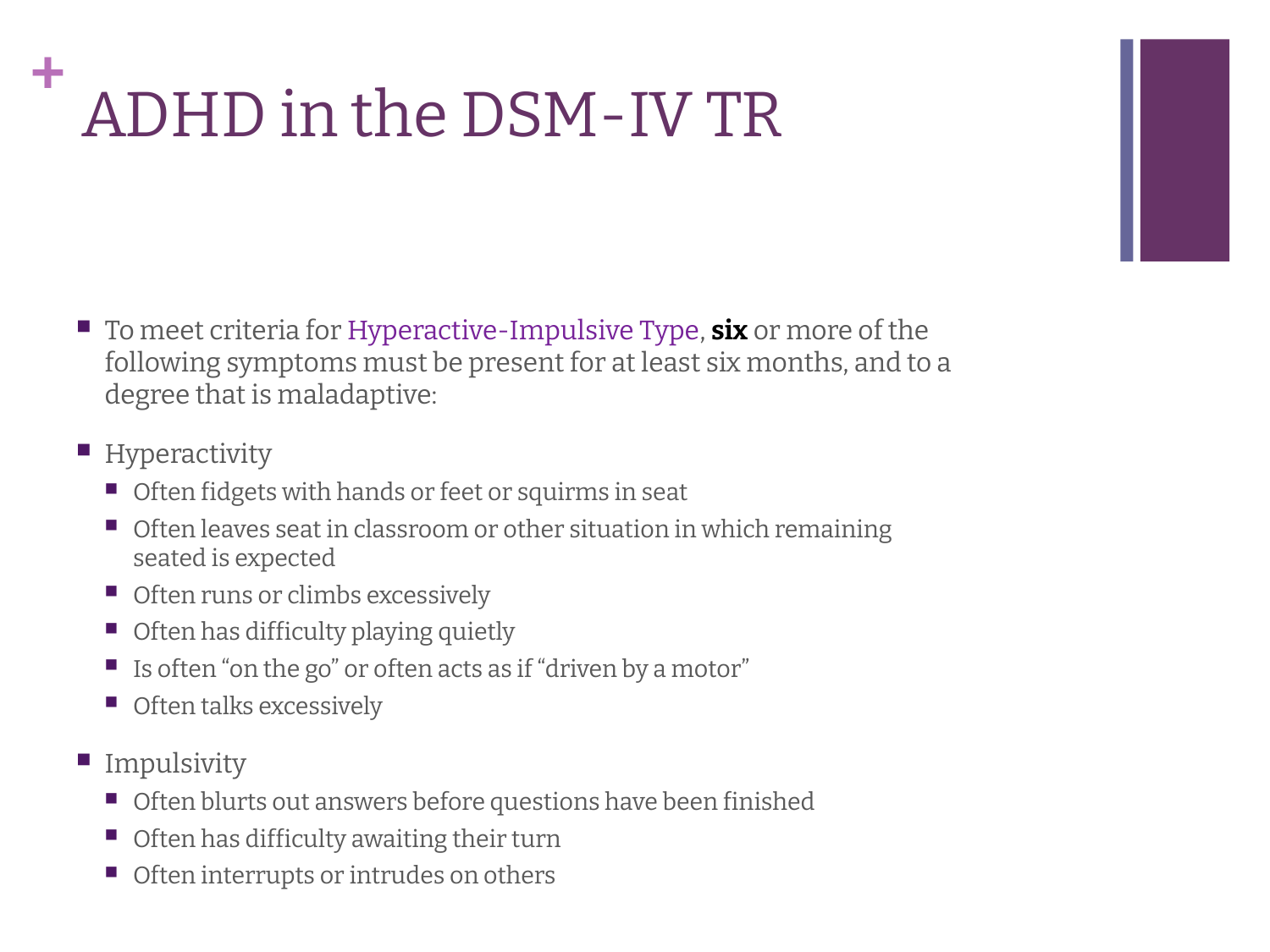

# ADHD in the DSM-IV TR
To meet criteria for Hyperactive-Impulsive Type, six or more of the following symptoms must be present for at least six months, and to a degree that is maladaptive:
Hyperactivity
Often fidgets with hands or feet or squirms in seat
Often leaves seat in classroom or other situation in which remaining seated is expected
Often runs or climbs excessively
Often has difficulty playing quietly
Is often “on the go” or often acts as if “driven by a motor”
Often talks excessively
Impulsivity
Often blurts out answers before questions have been finished
Often has difficulty awaiting their turn
Often interrupts or intrudes on others